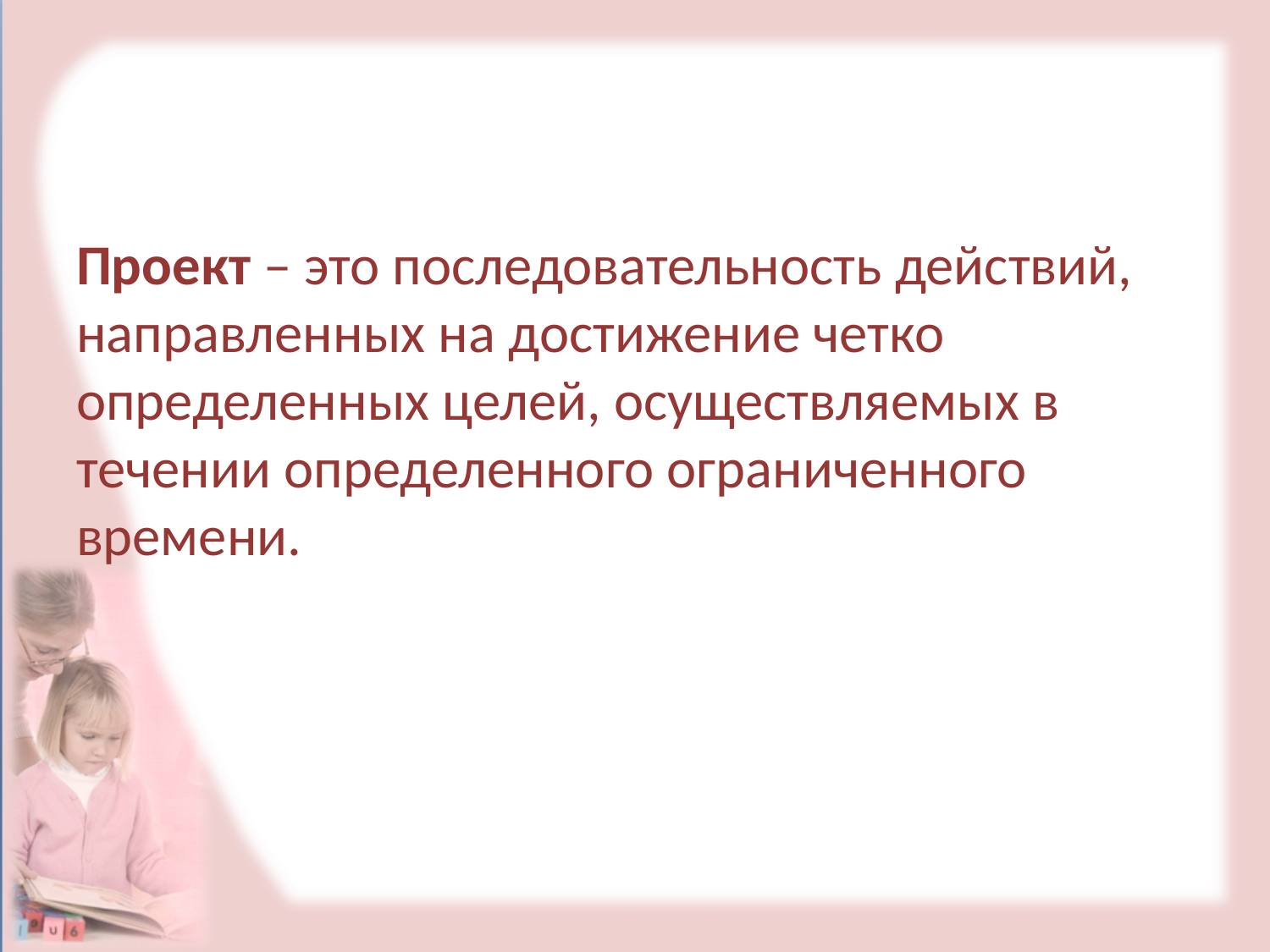

Проект – это последовательность действий, направленных на достижение четко определенных целей, осуществляемых в течении определенного ограниченного времени.